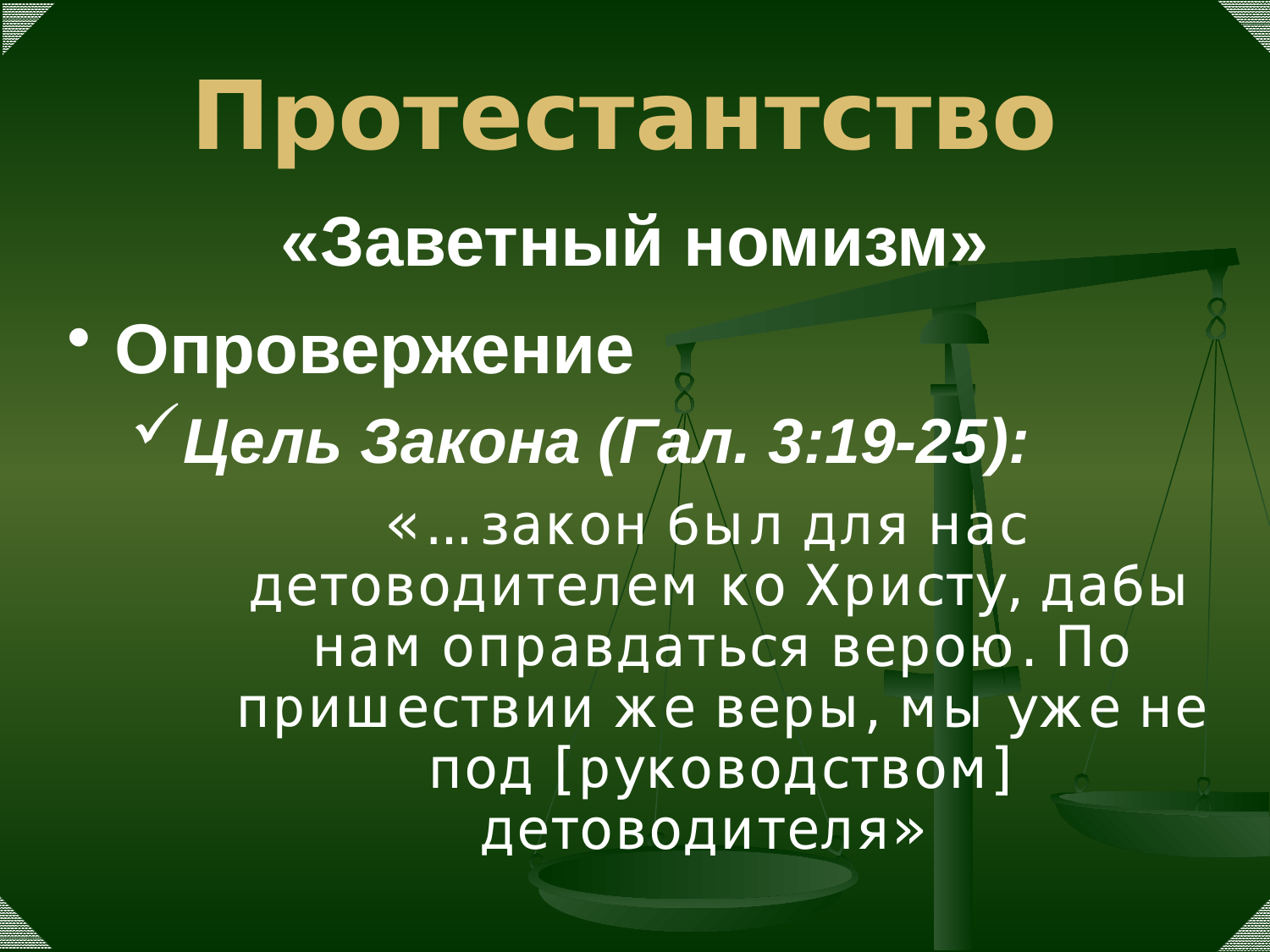

# Протестантство
«Заветный номизм»
Опровержение
Цель Закона (Гал. 3:19-25):

«…закон был для нас детоводителем ко Христу, дабы нам оправдаться верою. По пришествии же веры, мы уже не под [руководством] детоводителя»